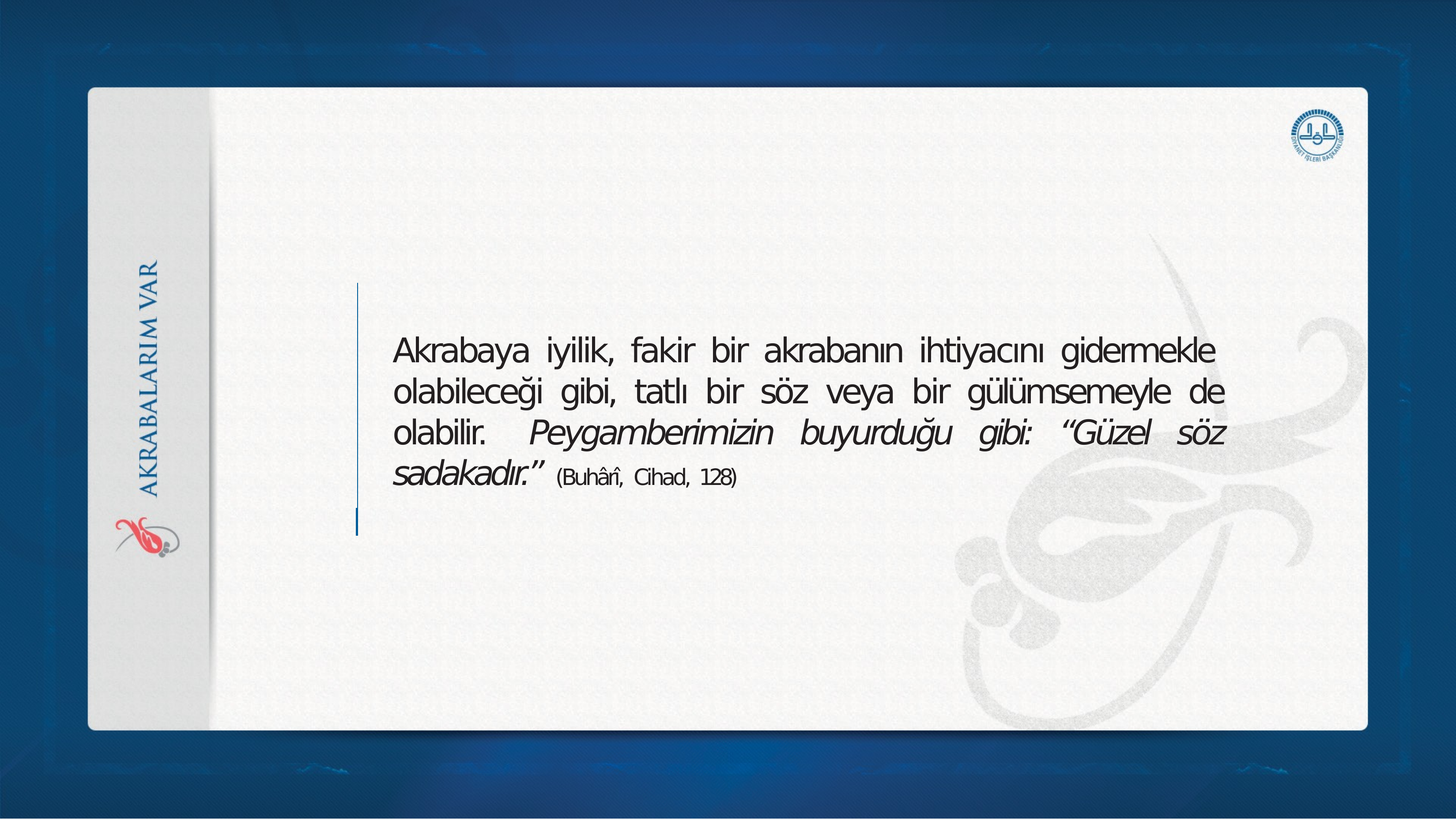

# Akrabaya iyilik, fakir bir akrabanın ihtiyacını gidermekle  olabileceği gibi, tatlı bir söz veya bir gülümsemeyle de olabilir.  Peygamberimizin buyurduğu gibi: “Güzel söz sadakadır.” (Buhârî,  Cihad, 128)